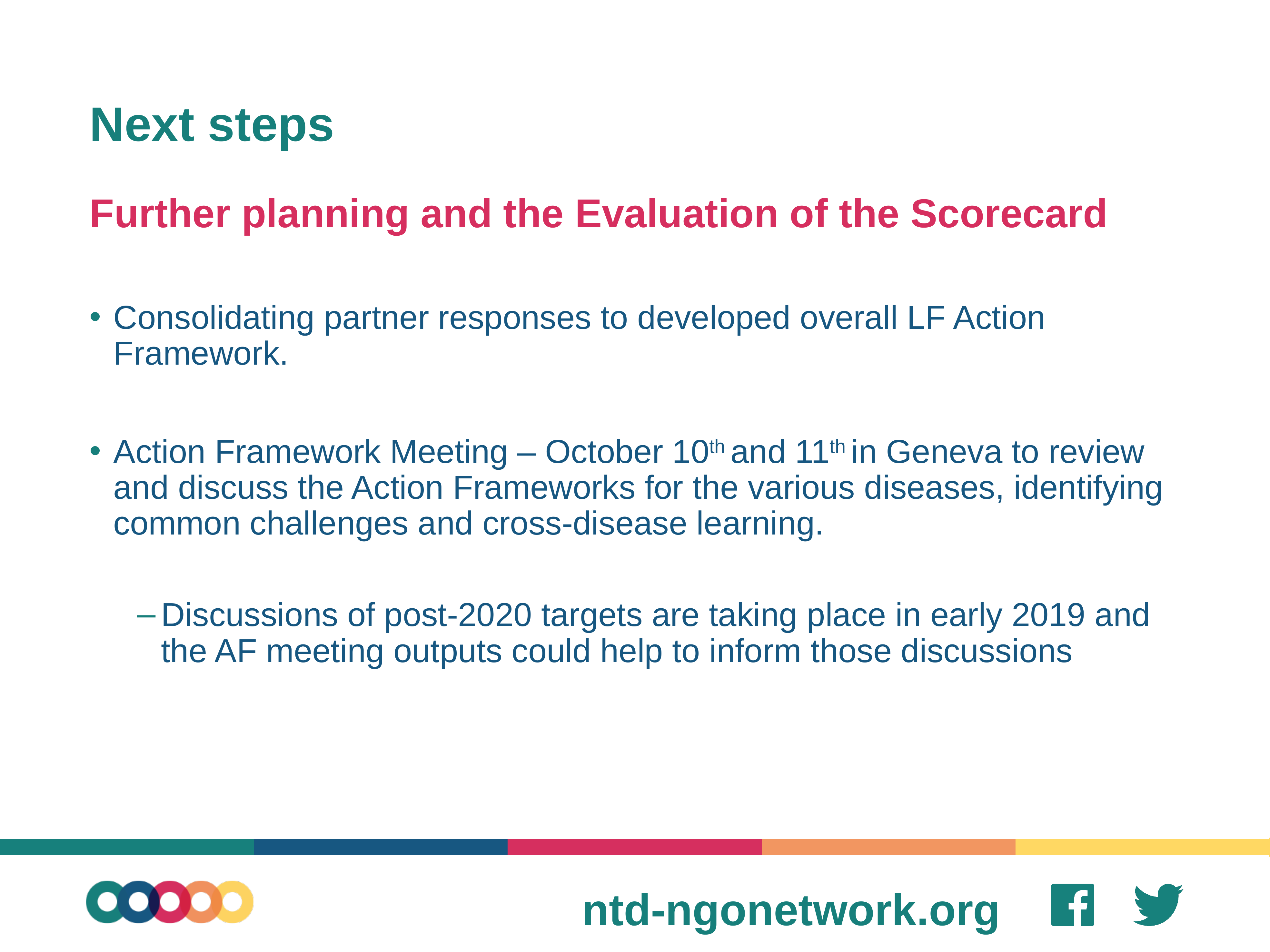

# Next steps
Further planning and the Evaluation of the Scorecard
Consolidating partner responses to developed overall LF Action Framework.

Action Framework Meeting – October 10th and 11th in Geneva to review and discuss the Action Frameworks for the various diseases, identifying common challenges and cross-disease learning.

Discussions of post-2020 targets are taking place in early 2019 and the AF meeting outputs could help to inform those discussions